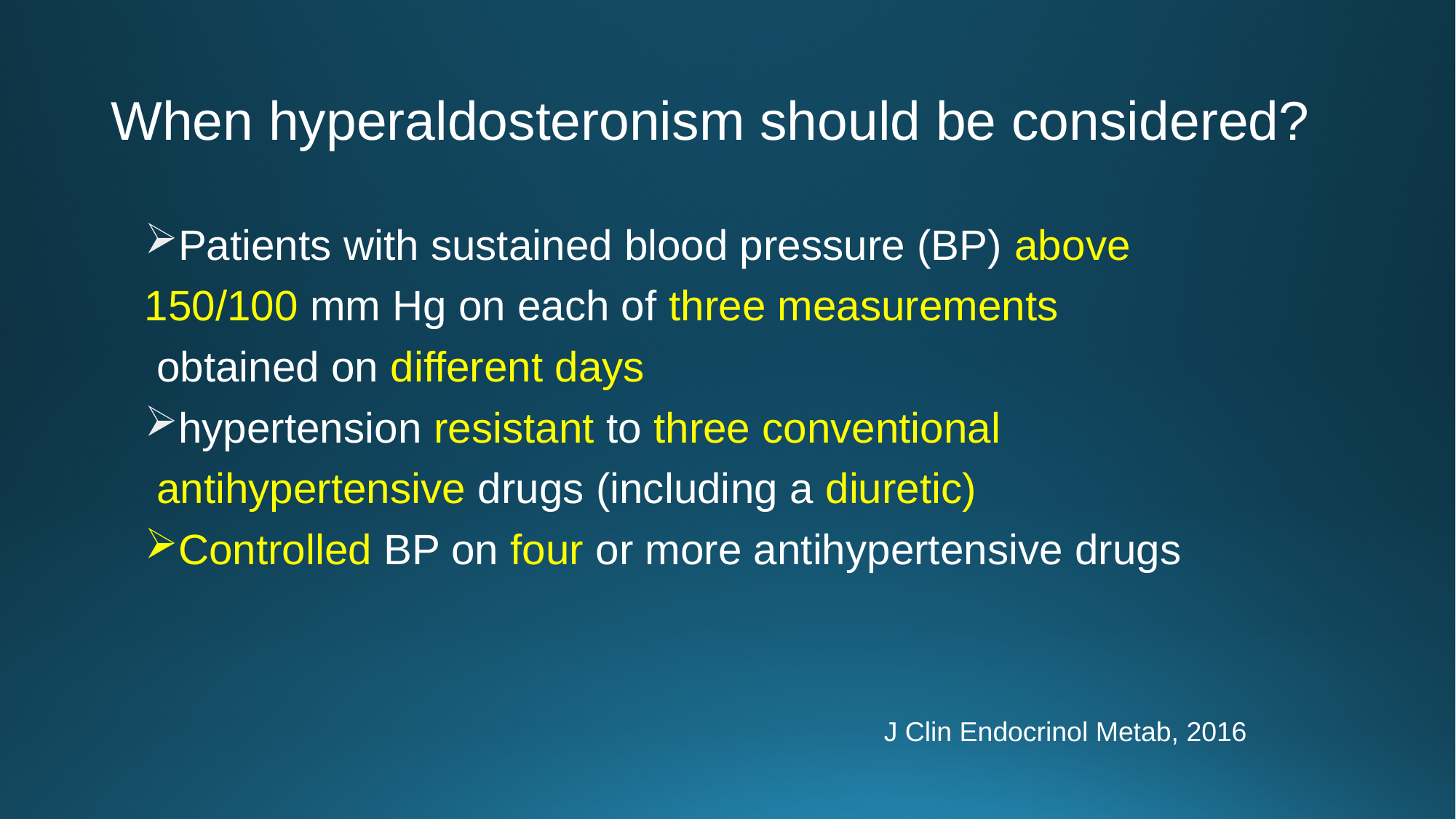

# When hyperaldosteronism should be considered?
Patients with sustained blood pressure (BP) above
150/100 mm Hg on each of three measurements
 obtained on different days
hypertension resistant to three conventional
 antihypertensive drugs (including a diuretic)
Controlled BP on four or more antihypertensive drugs
J Clin Endocrinol Metab, 2016